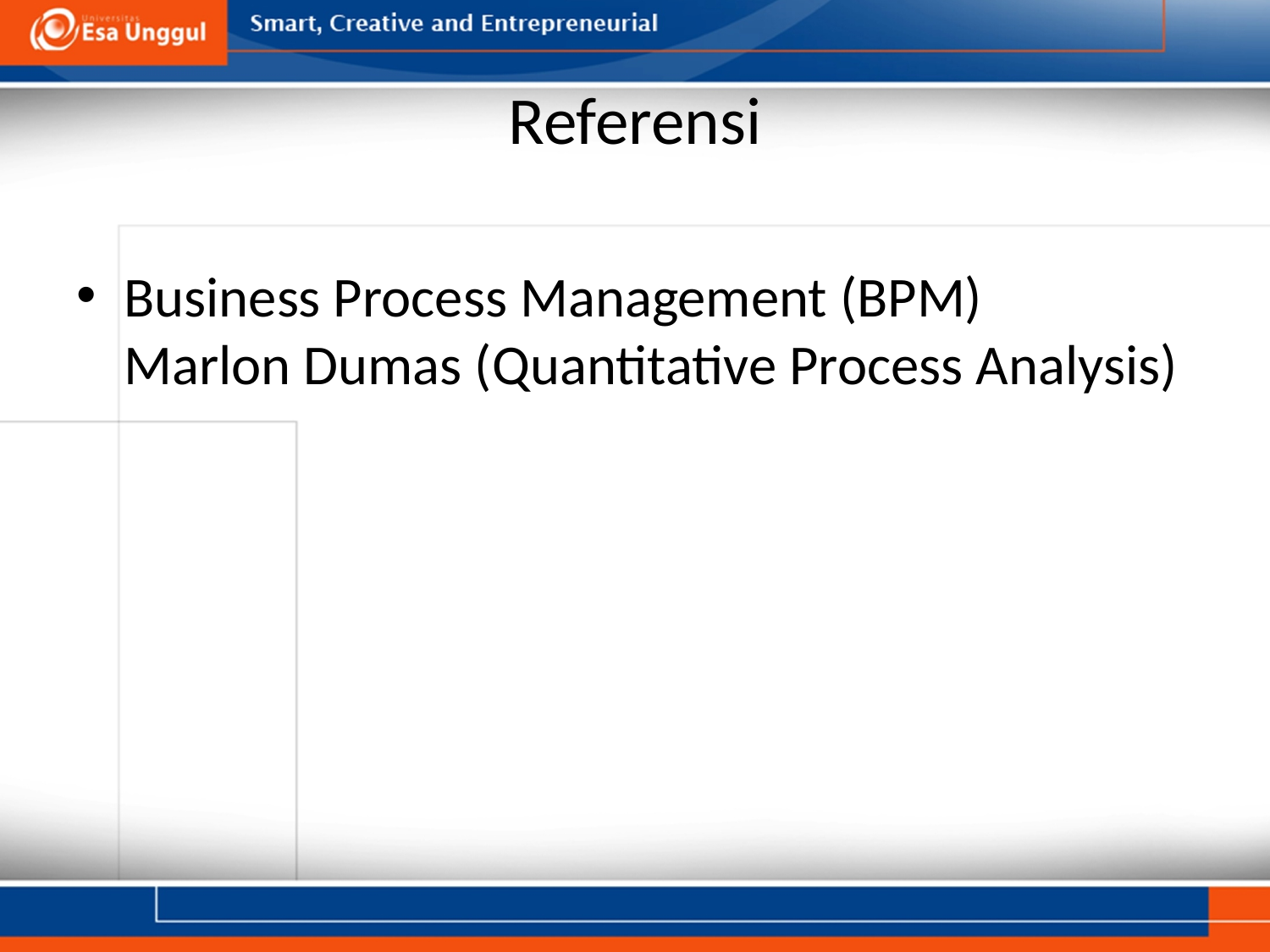

# Referensi
Business Process Management (BPM)
Marlon Dumas (Quantitative Process Analysis)